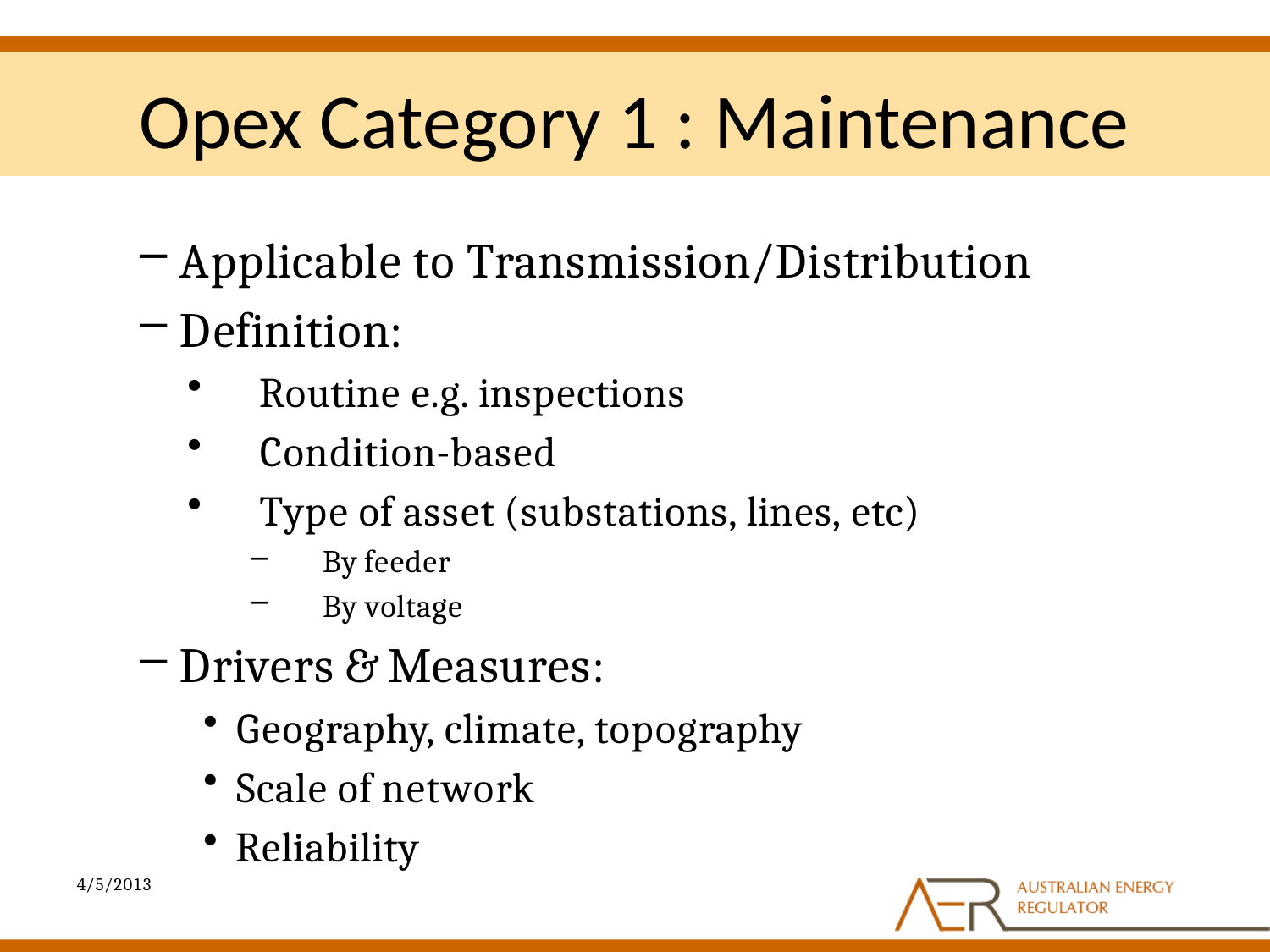

# Opex Category 1 : Maintenance
Applicable to Transmission/Distribution
Definition:
Routine e.g. inspections
Condition-based
Type of asset (substations, lines, etc)
By feeder
By voltage
Drivers & Measures:
Geography, climate, topography
Scale of network
Reliability

4/5/2013